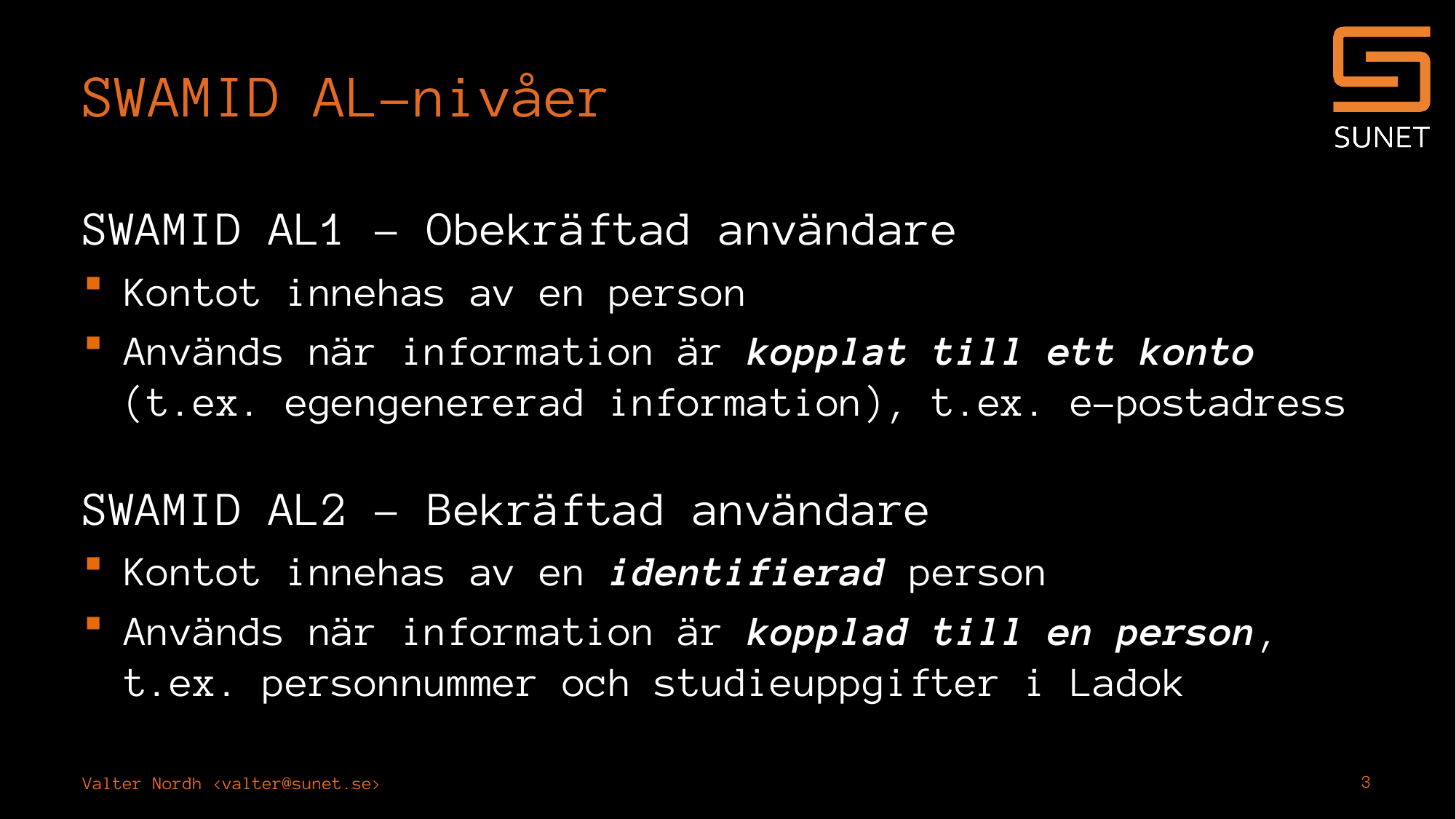

# SWAMID AL-nivåer
SWAMID AL1 – Obekräftad användare
Kontot innehas av en person
Används när information är kopplat till ett konto (t.ex. egengenererad information), t.ex. e-postadress

SWAMID AL2 – Bekräftad användare
Kontot innehas av en identifierad person
Används när information är kopplad till en person, t.ex. personnummer och studieuppgifter i Ladok

3
Valter Nordh <valter@sunet.se>